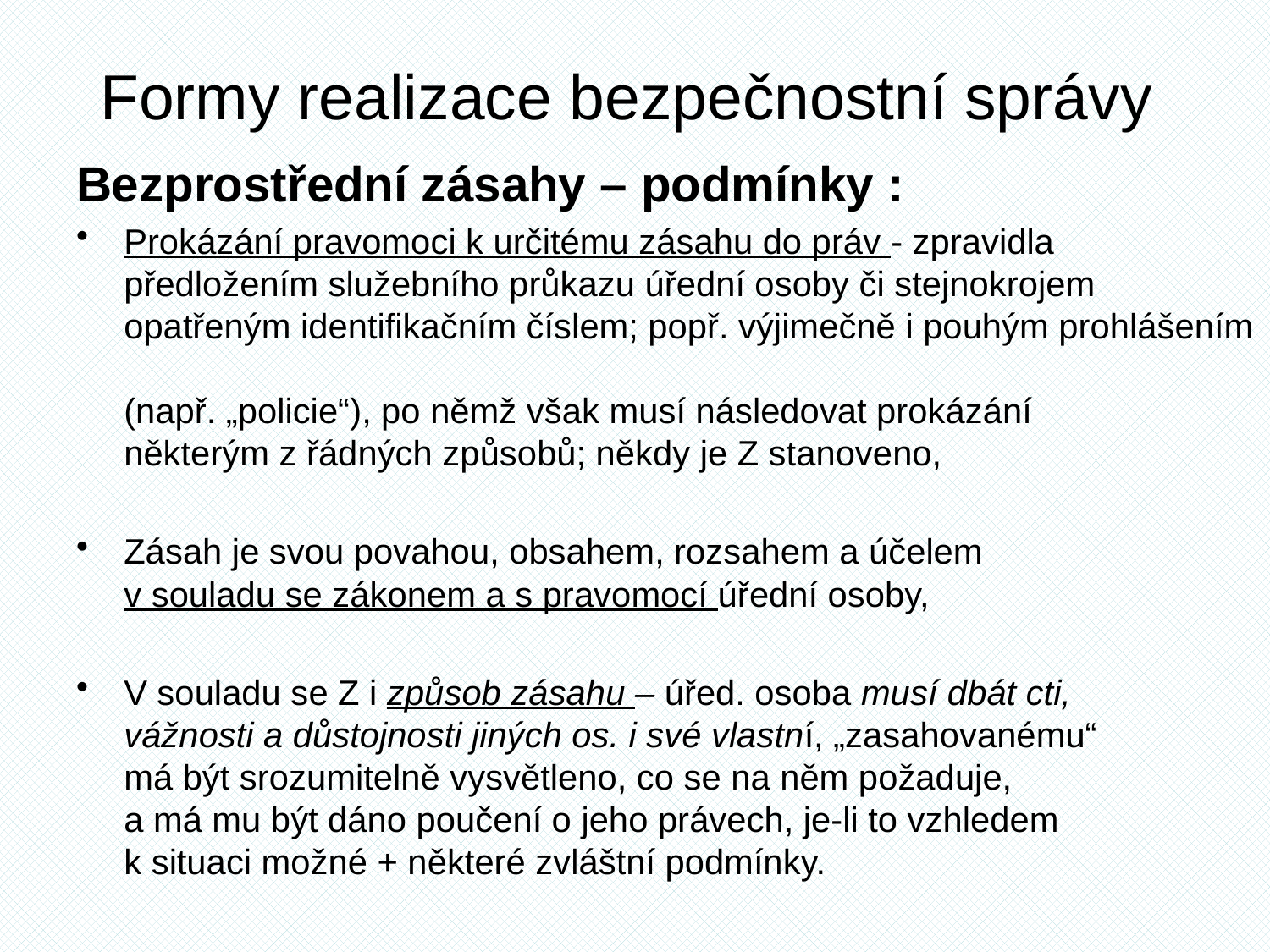

# Formy realizace bezpečnostní správy
Bezprostřední zásahy – podmínky :
Prokázání pravomoci k určitému zásahu do práv - zpravidla předložením služebního průkazu úřední osoby či stejnokrojem opatřeným identifikačním číslem; popř. výjimečně i pouhým prohlášením
(např. „policie“), po němž však musí následovat prokázání
některým z řádných způsobů; někdy je Z stanoveno,

Zásah je svou povahou, obsahem, rozsahem a účelem
v souladu se zákonem a s pravomocí úřední osoby,

V souladu se Z i způsob zásahu – úřed. osoba musí dbát cti,
vážnosti a důstojnosti jiných os. i své vlastní, „zasahovanému“
má být srozumitelně vysvětleno, co se na něm požaduje,
a má mu být dáno poučení o jeho právech, je-li to vzhledem
k situaci možné + některé zvláštní podmínky.